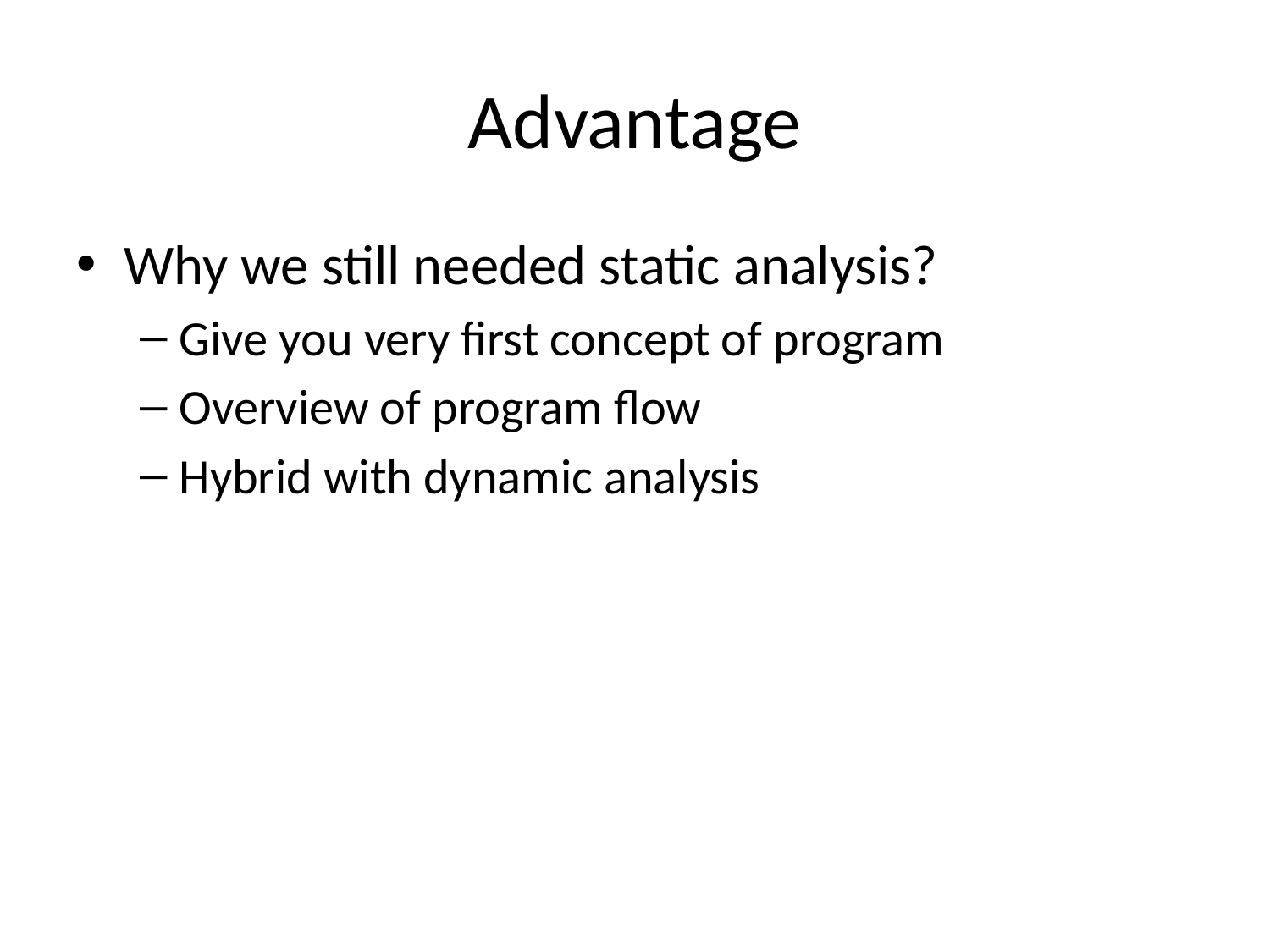

# Advantage
Why we still needed static analysis?
Give you very first concept of program
Overview of program flow
Hybrid with dynamic analysis